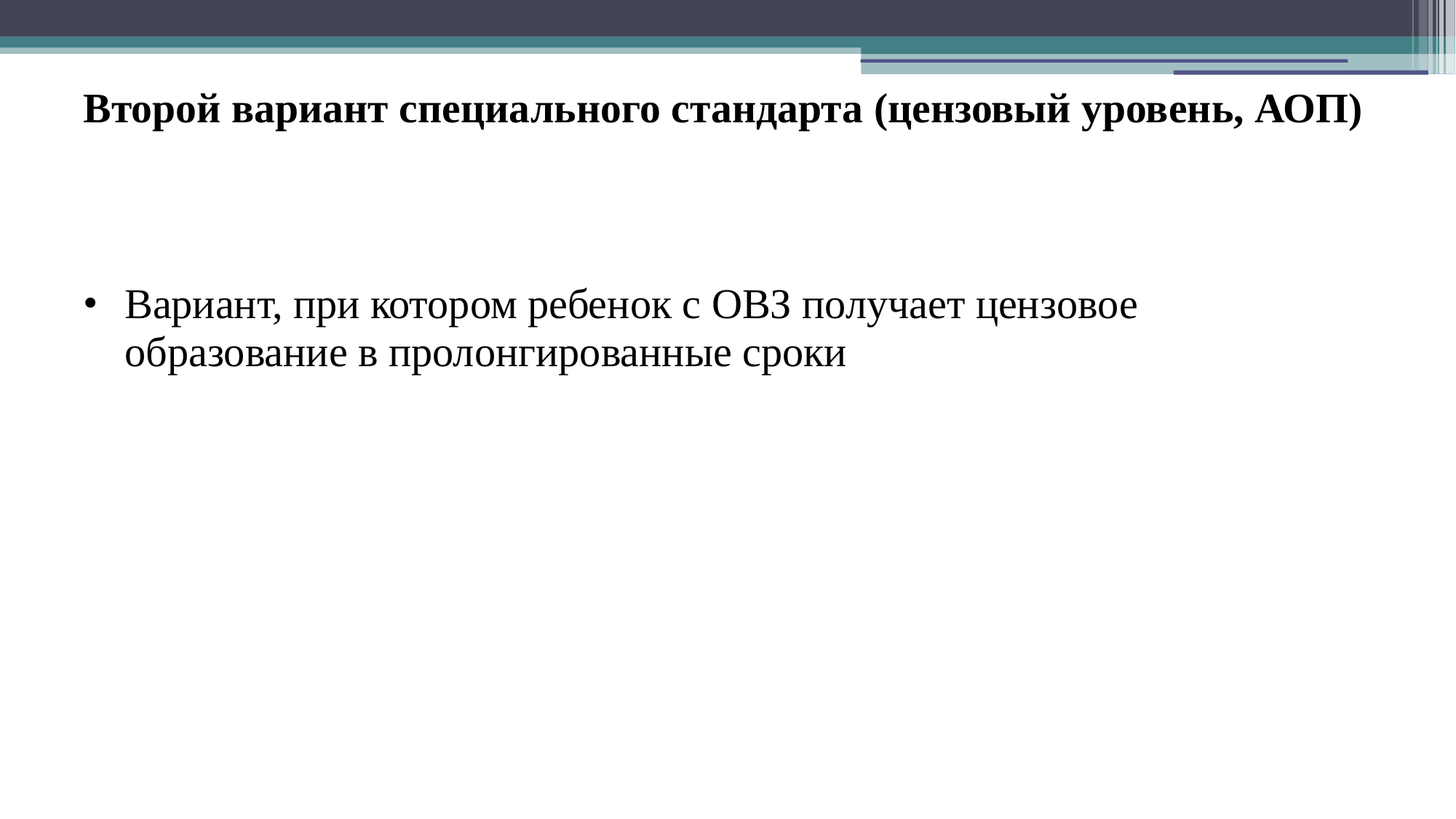

# Второй вариант специального стандарта (цензовый уровень, АОП)
Вариант, при котором ребенок с ОВЗ получает цензовое образование в пролонгированные сроки